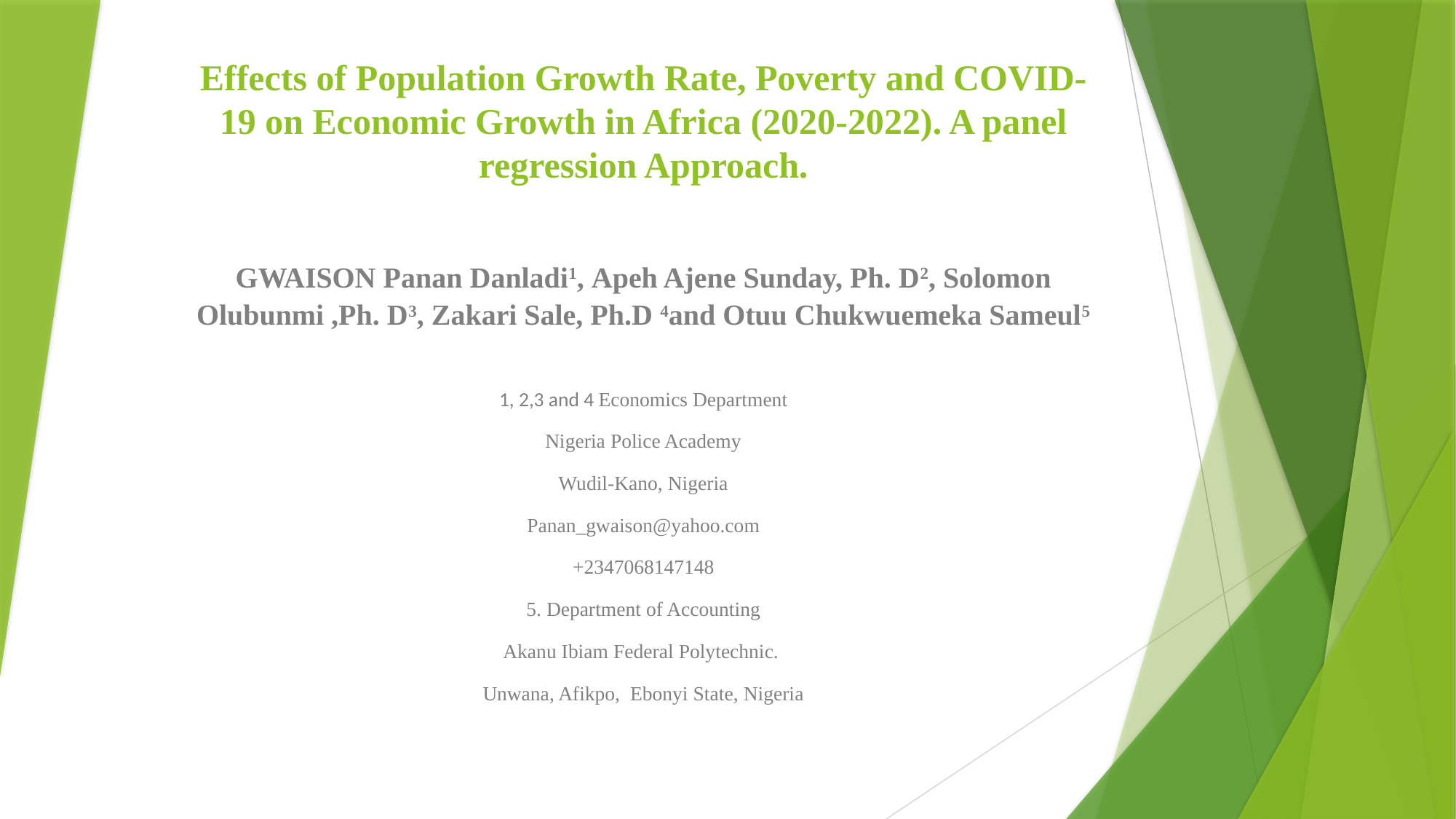

# Effects of Population Growth Rate, Poverty and COVID-19 on Economic Growth in Africa (2020-2022). A panel regression Approach.
GWAISON Panan Danladi1, Apeh Ajene Sunday, Ph. D2, Solomon Olubunmi ,Ph. D3, Zakari Sale, Ph.D 4and Otuu Chukwuemeka Sameul5

1, 2,3 and 4 Economics Department
Nigeria Police Academy
Wudil-Kano, Nigeria
Panan_gwaison@yahoo.com
+2347068147148
5. Department of Accounting
Akanu Ibiam Federal Polytechnic.
Unwana, Afikpo,  Ebonyi State, Nigeria